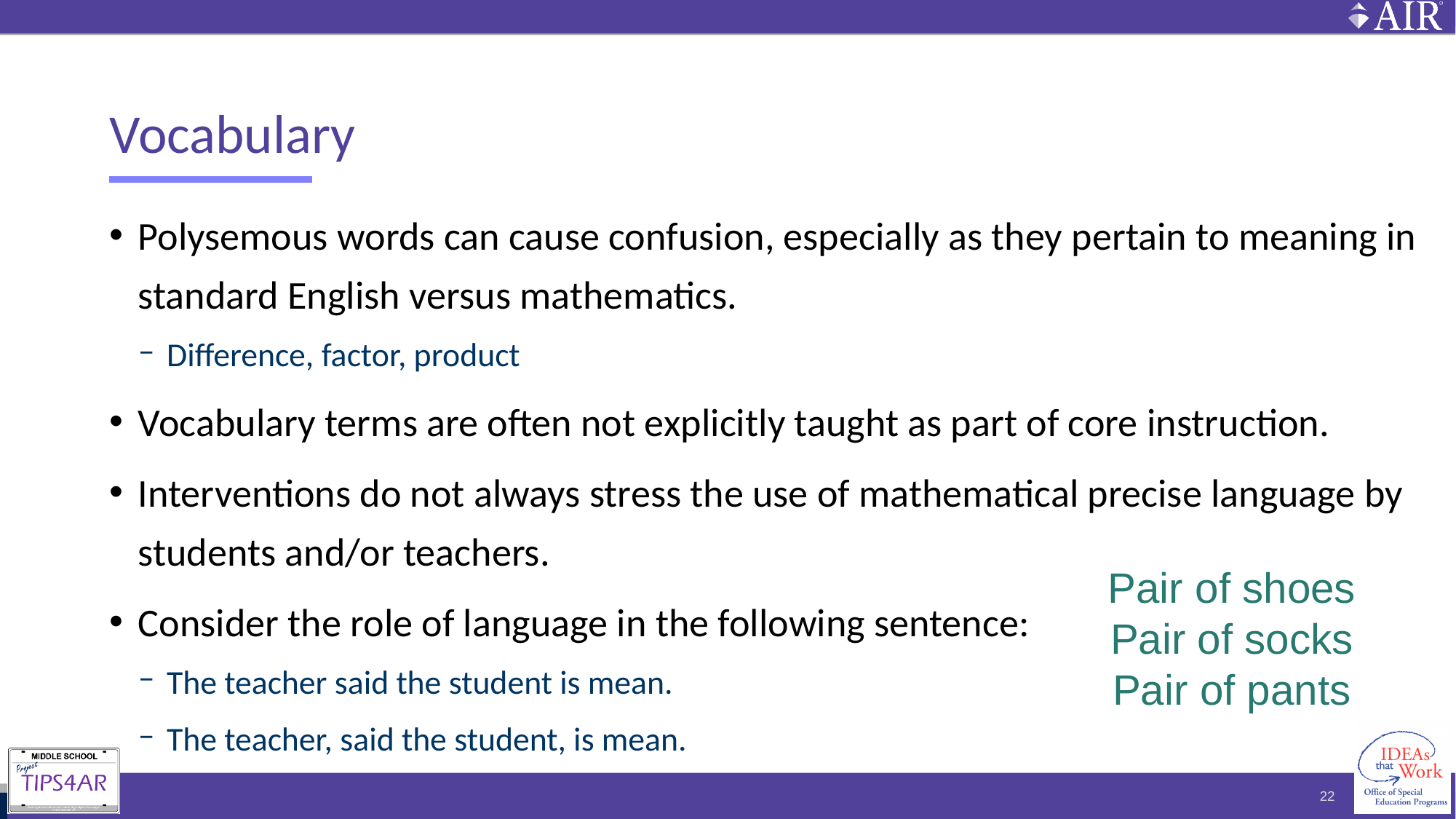

# Vocabulary
Polysemous words can cause confusion, especially as they pertain to meaning in standard English versus mathematics.
Difference, factor, product
Vocabulary terms are often not explicitly taught as part of core instruction.
Interventions do not always stress the use of mathematical precise language by students and/or teachers.
Consider the role of language in the following sentence:
The teacher said the student is mean.
The teacher, said the student, is mean.
Pair of shoes
Pair of socks
Pair of pants